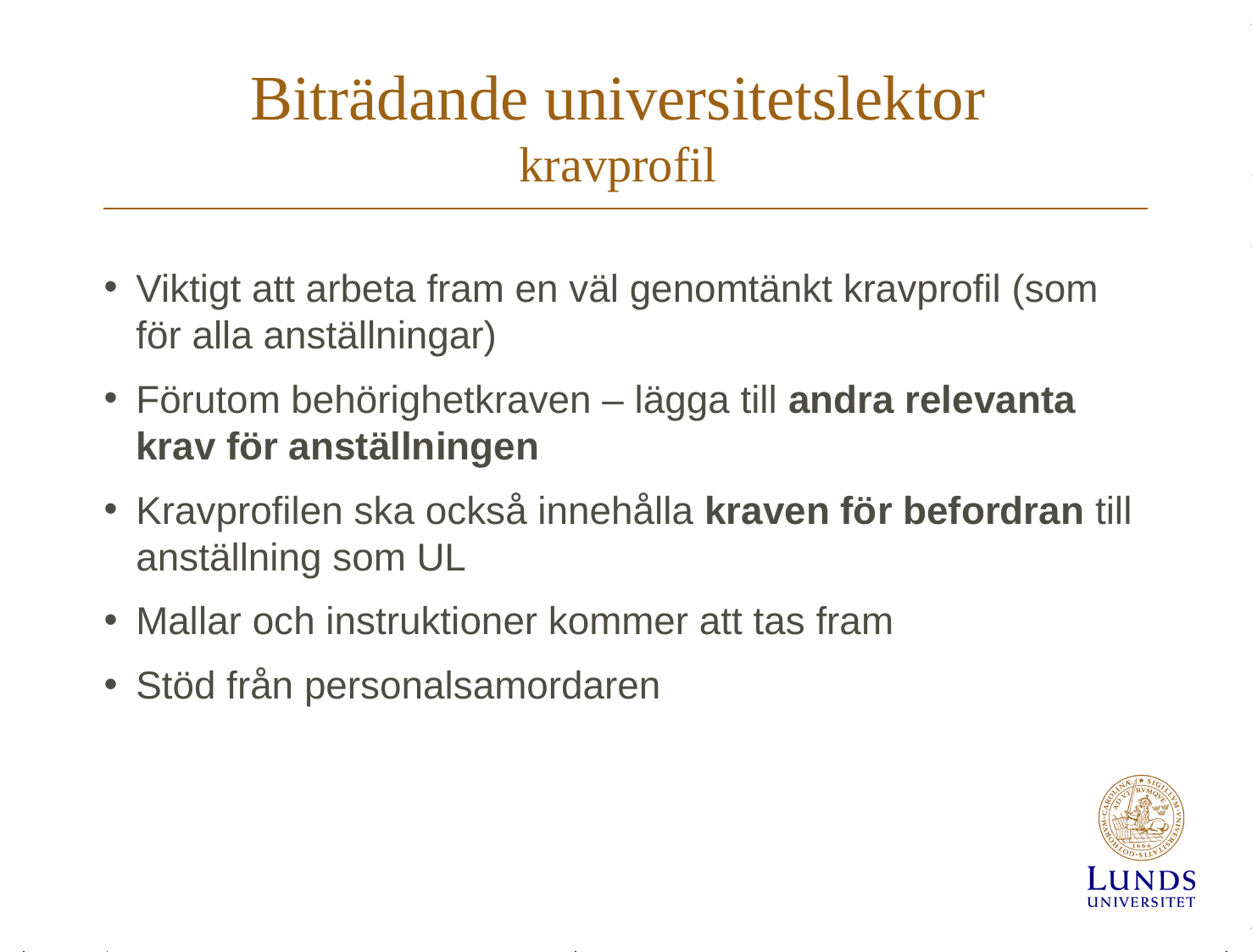

# Biträdande universitetslektor kravprofil
Viktigt att arbeta fram en väl genomtänkt kravprofil (som för alla anställningar)
Förutom behörighetkraven – lägga till andra relevanta krav för anställningen
Kravprofilen ska också innehålla kraven för befordran till anställning som UL
Mallar och instruktioner kommer att tas fram
Stöd från personalsamordaren